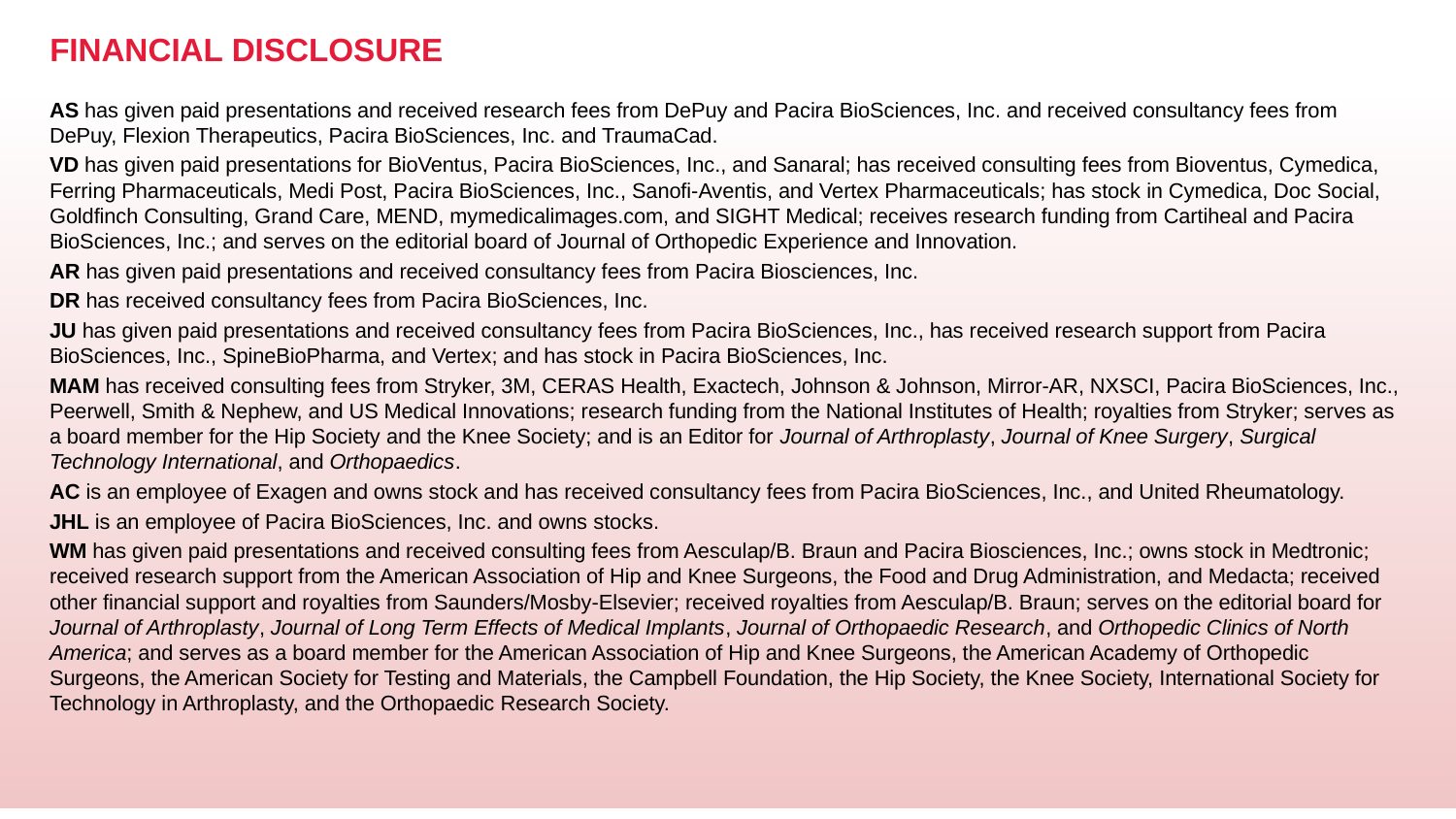

# FINANCIAL DISCLOSURE
AS has given paid presentations and received research fees from DePuy and Pacira BioSciences, Inc. and received consultancy fees from DePuy, Flexion Therapeutics, Pacira BioSciences, Inc. and TraumaCad.
VD has given paid presentations for BioVentus, Pacira BioSciences, Inc., and Sanaral; has received consulting fees from Bioventus, Cymedica, Ferring Pharmaceuticals, Medi Post, Pacira BioSciences, Inc., Sanofi-Aventis, and Vertex Pharmaceuticals; has stock in Cymedica, Doc Social, Goldfinch Consulting, Grand Care, MEND, mymedicalimages.com, and SIGHT Medical; receives research funding from Cartiheal and Pacira BioSciences, Inc.; and serves on the editorial board of Journal of Orthopedic Experience and Innovation.
AR has given paid presentations and received consultancy fees from Pacira Biosciences, Inc.
DR has received consultancy fees from Pacira BioSciences, Inc.
JU has given paid presentations and received consultancy fees from Pacira BioSciences, Inc., has received research support from Pacira BioSciences, Inc., SpineBioPharma, and Vertex; and has stock in Pacira BioSciences, Inc.
MAM has received consulting fees from Stryker, 3M, CERAS Health, Exactech, Johnson & Johnson, Mirror-AR, NXSCI, Pacira BioSciences, Inc., Peerwell, Smith & Nephew, and US Medical Innovations; research funding from the National Institutes of Health; royalties from Stryker; serves as a board member for the Hip Society and the Knee Society; and is an Editor for Journal of Arthroplasty, Journal of Knee Surgery, Surgical Technology International, and Orthopaedics.
AC is an employee of Exagen and owns stock and has received consultancy fees from Pacira BioSciences, Inc., and United Rheumatology.
JHL is an employee of Pacira BioSciences, Inc. and owns stocks.
WM has given paid presentations and received consulting fees from Aesculap/B. Braun and Pacira Biosciences, Inc.; owns stock in Medtronic; received research support from the American Association of Hip and Knee Surgeons, the Food and Drug Administration, and Medacta; received other financial support and royalties from Saunders/Mosby-Elsevier; received royalties from Aesculap/B. Braun; serves on the editorial board for Journal of Arthroplasty, Journal of Long Term Effects of Medical Implants, Journal of Orthopaedic Research, and Orthopedic Clinics of North America; and serves as a board member for the American Association of Hip and Knee Surgeons, the American Academy of Orthopedic Surgeons, the American Society for Testing and Materials, the Campbell Foundation, the Hip Society, the Knee Society, International Society for Technology in Arthroplasty, and the Orthopaedic Research Society.